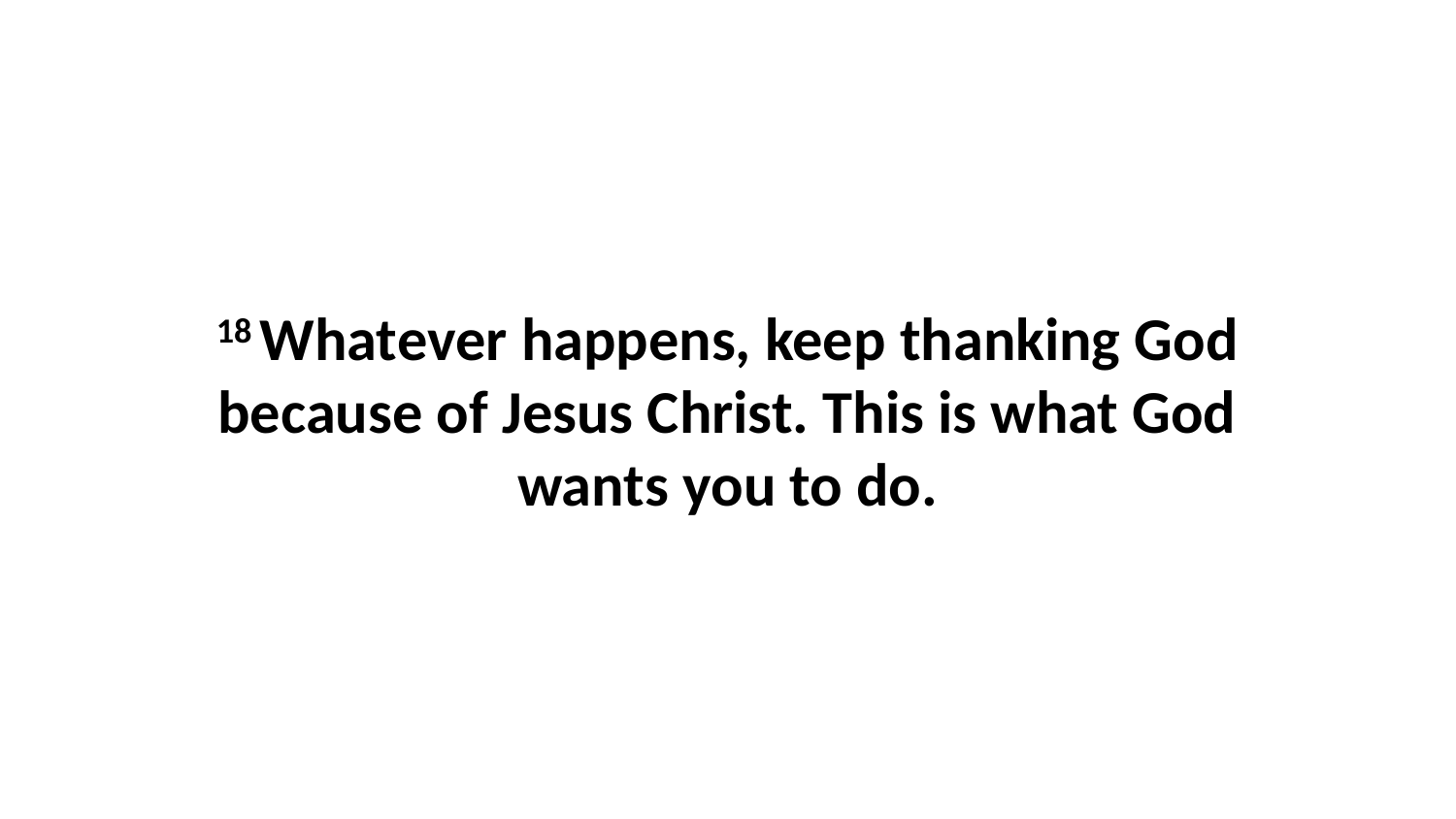

18 Whatever happens, keep thanking God because of Jesus Christ. This is what God wants you to do.